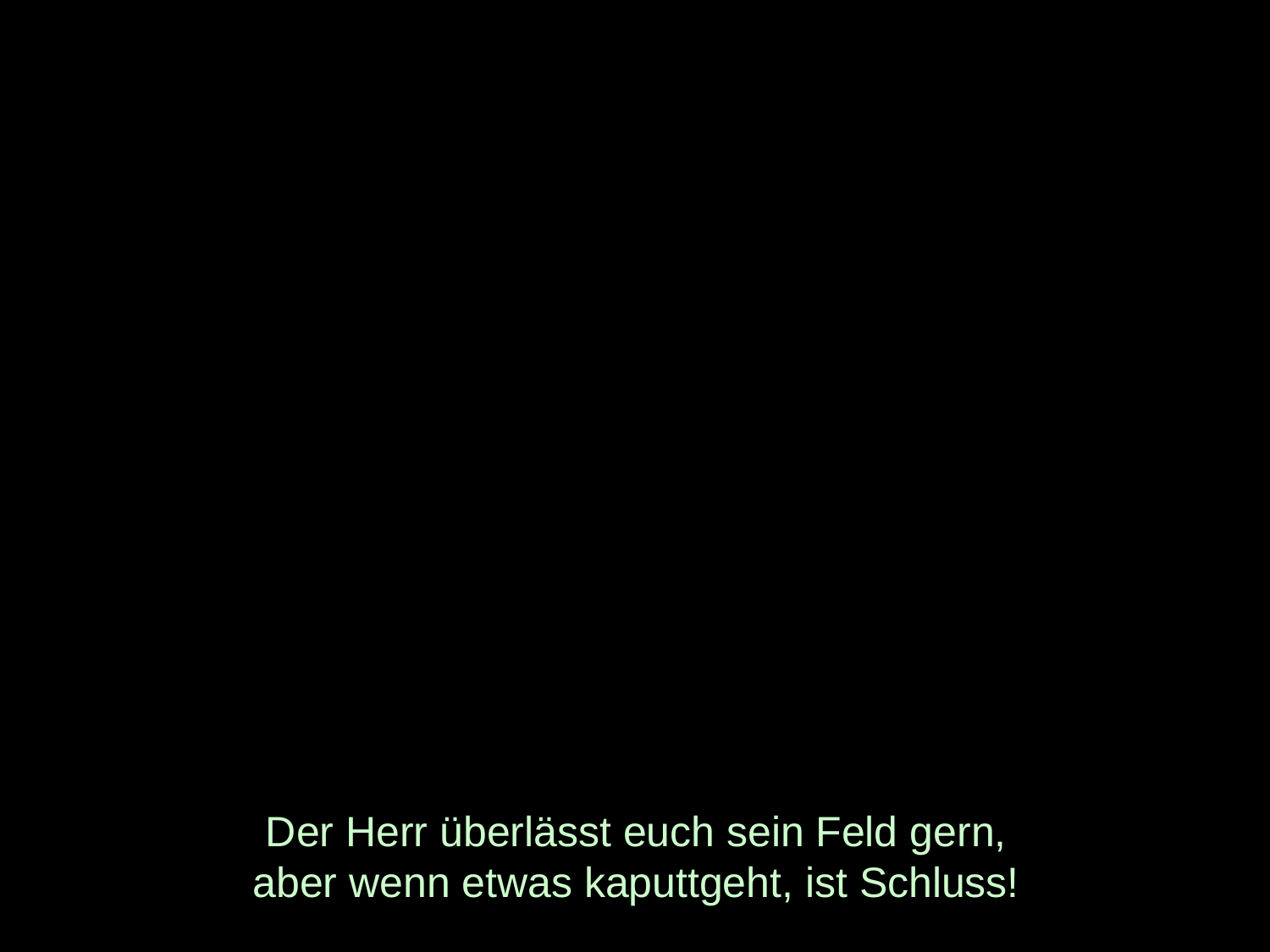

# Der Herr überlässt euch sein Feld gern, aber wenn etwas kaputtgeht, ist Schluss!